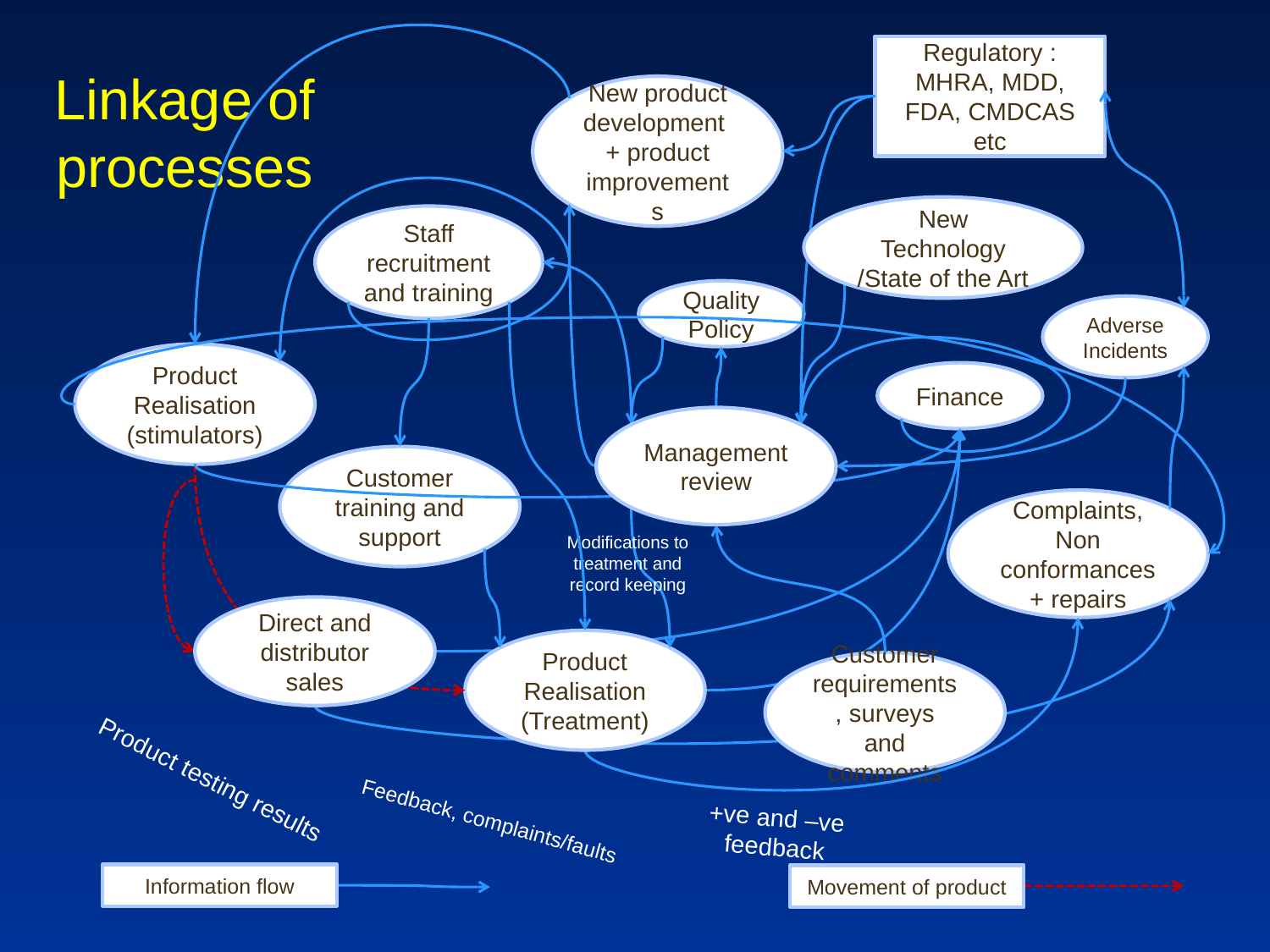

Regulatory : MHRA, MDD, FDA, CMDCAS etc
New product development  + product improvements
Linkage of processes
New Technology
/State of the Art
Staff recruitment and training
Quality Policy
Adverse Incidents
Product Realisation (stimulators)
Finance
Management review
Customer training and support
Complaints, Non conformances + repairs
Modifications to treatment and record keeping
Direct and distributor sales
Product Realisation (Treatment)
Customer requirements, surveys and comments
Product testing results
+ve and –ve feedback
Feedback, complaints/faults
Information flow
Movement of product